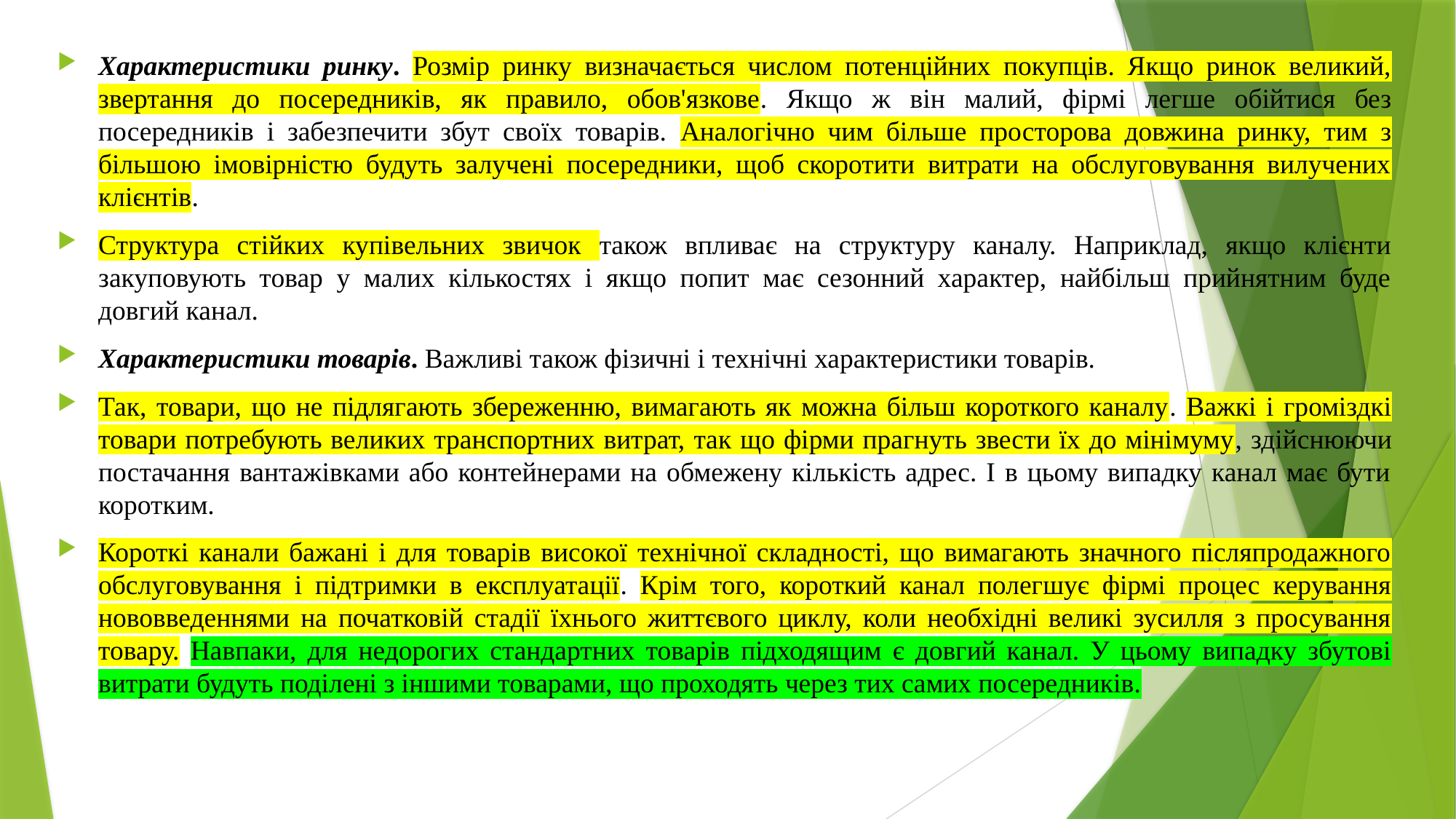

Характеристики ринку. Розмір ринку визначається числом потенційних покупців. Якщо ринок великий, звертання до посередників, як правило, обов'язкове. Якщо ж він малий, фірмі легше обійтися без посередників і забезпечити збут своїх товарів. Аналогічно чим більше просторова довжина ринку, тим з більшою імовірністю будуть залучені посередники, щоб скоротити витрати на обслуговування вилучених клієнтів.
Структура стійких купівельних звичок також впливає на структуру каналу. Наприклад, якщо клієнти закуповують товар у малих кількостях і якщо попит має сезонний характер, найбільш прийнятним буде довгий канал.
Характеристики товарів. Важливі також фізичні і технічні характеристики товарів.
Так, товари, що не підлягають збереженню, вимагають як можна більш короткого каналу. Важкі і громіздкі товари потребують великих транспортних витрат, так що фірми прагнуть звести їх до мінімуму, здійснюючи постачання вантажівками або контейнерами на обмежену кількість адрес. І в цьому випадку канал має бути коротким.
Короткі канали бажані і для товарів високої технічної складності, що вимагають значного післяпродажного обслуговування і підтримки в експлуатації. Крім того, короткий канал полегшує фірмі процес керування нововведеннями на початковій стадії їхнього життєвого циклу, коли необхідні великі зусилля з просування товару. Навпаки, для недорогих стандартних товарів підходящим є довгий канал. У цьому випадку збутові витрати будуть поділені з іншими товарами, що проходять через тих самих посередників.